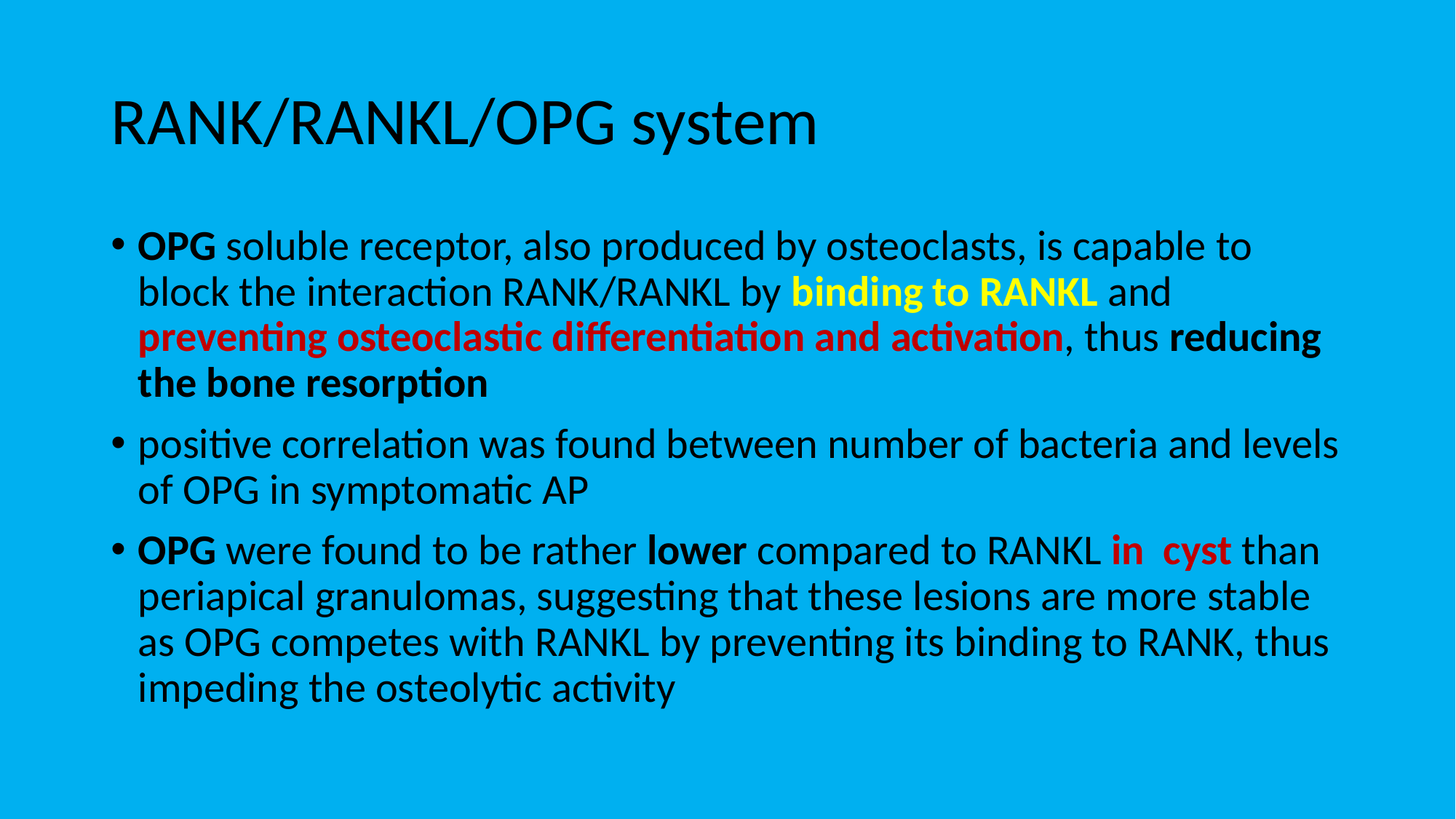

# RANK/RANKL/OPG system
OPG soluble receptor, also produced by osteoclasts, is capable to block the interaction RANK/RANKL by binding to RANKL and preventing osteoclastic differentiation and activation, thus reducing the bone resorption
positive correlation was found between number of bacteria and levels of OPG in symptomatic AP
OPG were found to be rather lower compared to RANKL in  cyst than periapical granulomas, suggesting that these lesions are more stable as OPG competes with RANKL by preventing its binding to RANK, thus impeding the osteolytic activity